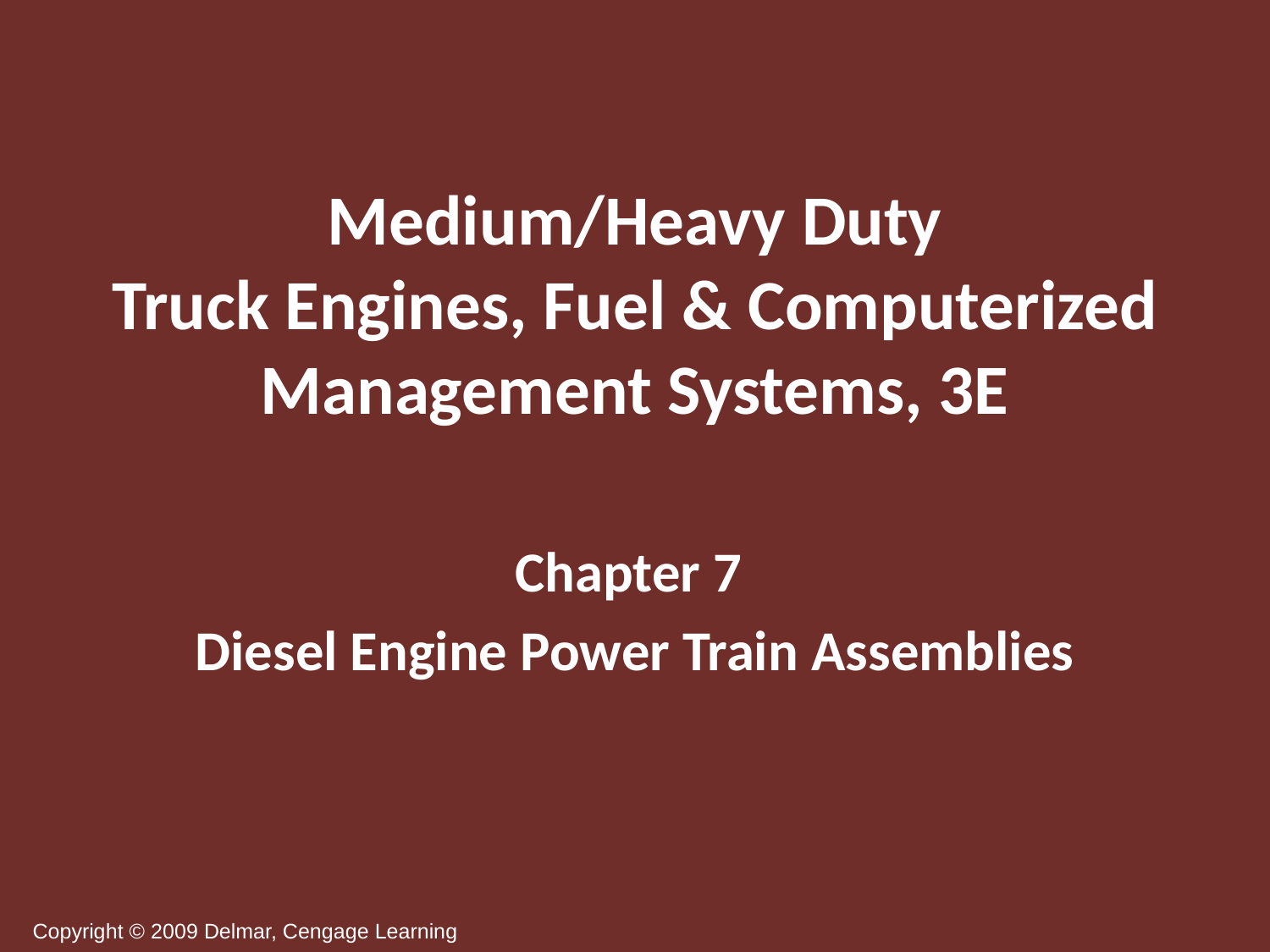

# Medium/Heavy Duty Truck Engines, Fuel & Computerized Management Systems, 3E
Chapter 7
Diesel Engine Power Train Assemblies
Copyright © 2009 Delmar, Cengage Learning